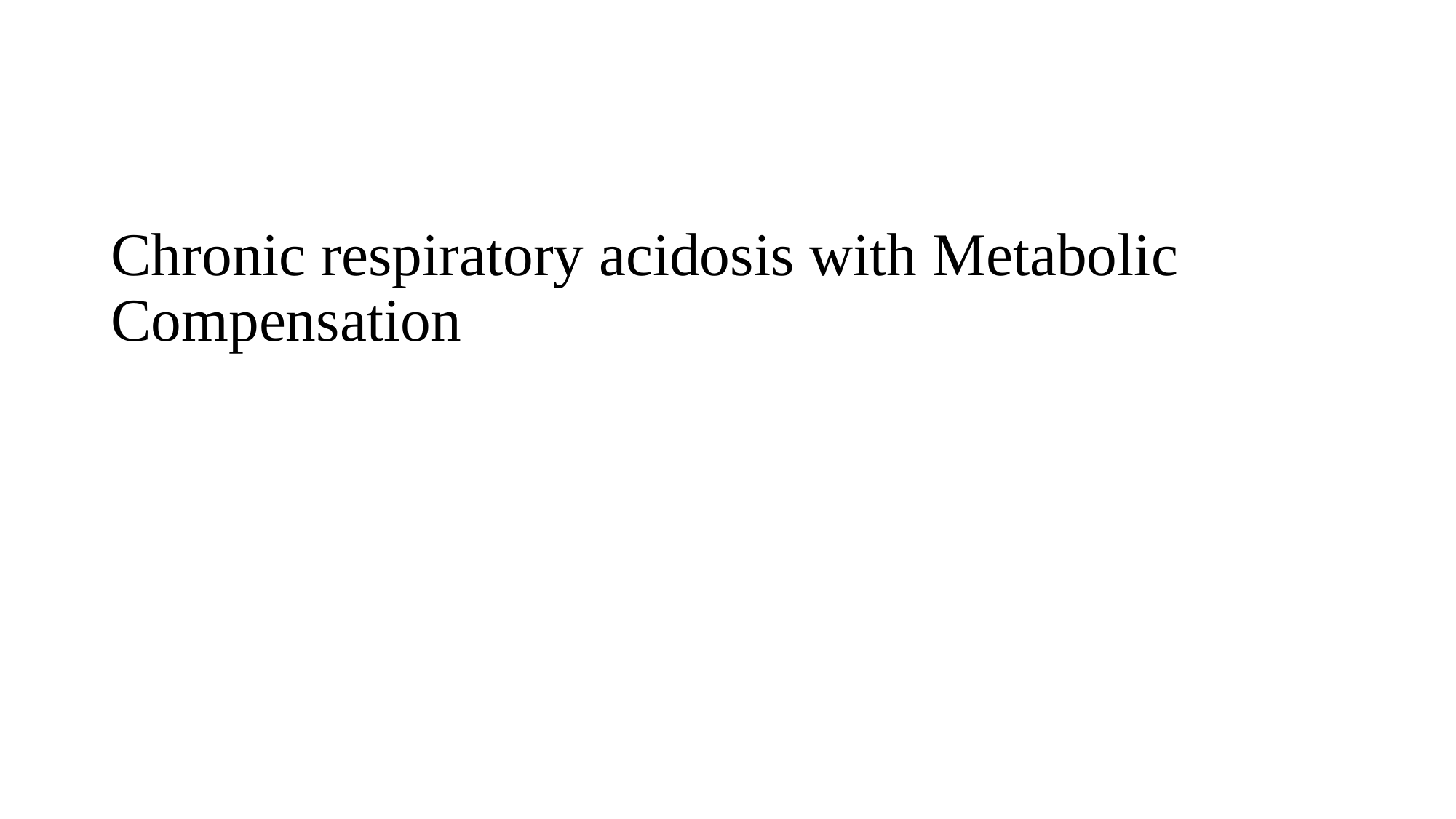

#
Chronic respiratory acidosis with Metabolic Compensation